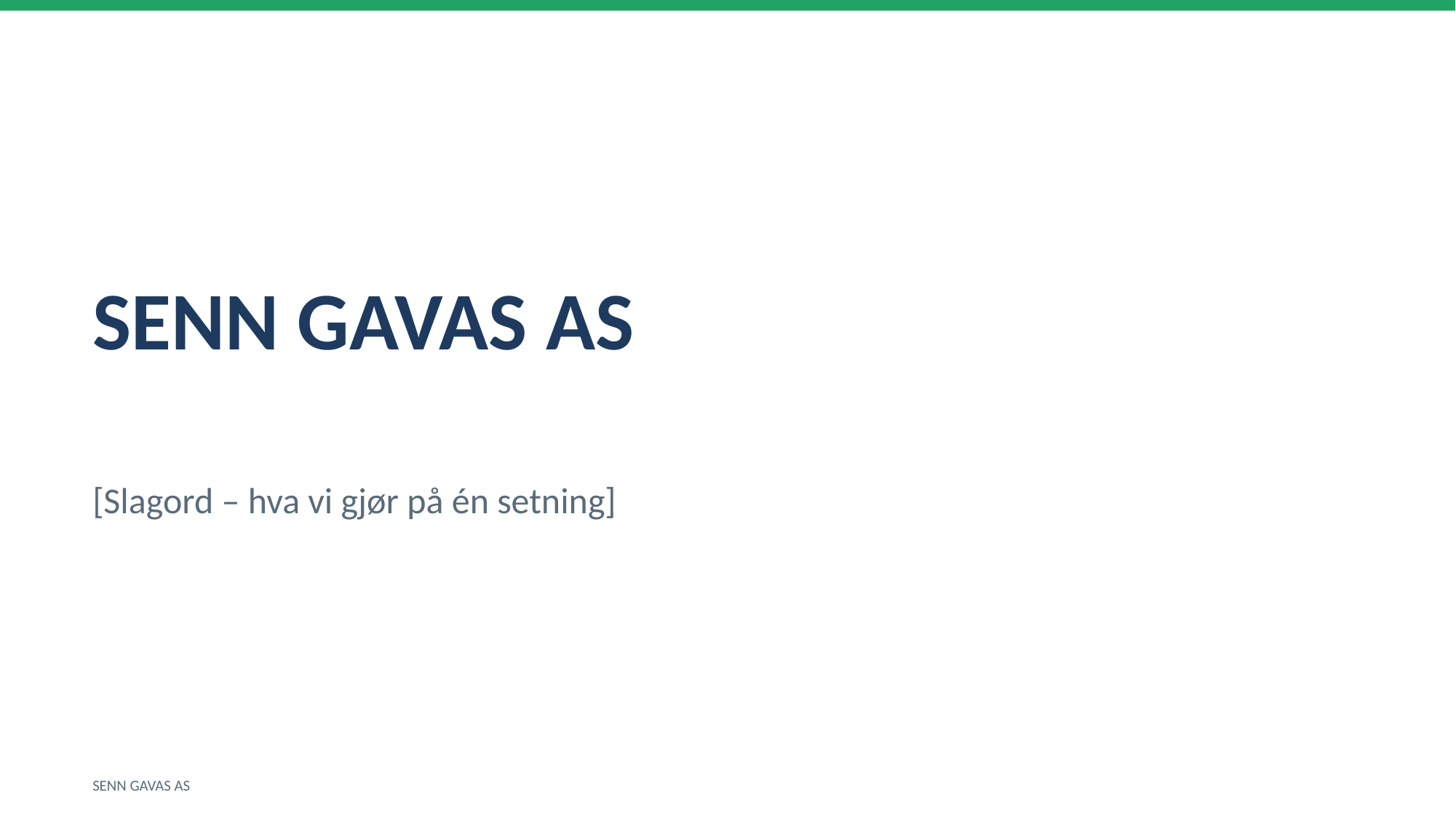

SENN GAVAS AS
[Slagord – hva vi gjør på én setning]
SENN GAVAS AS